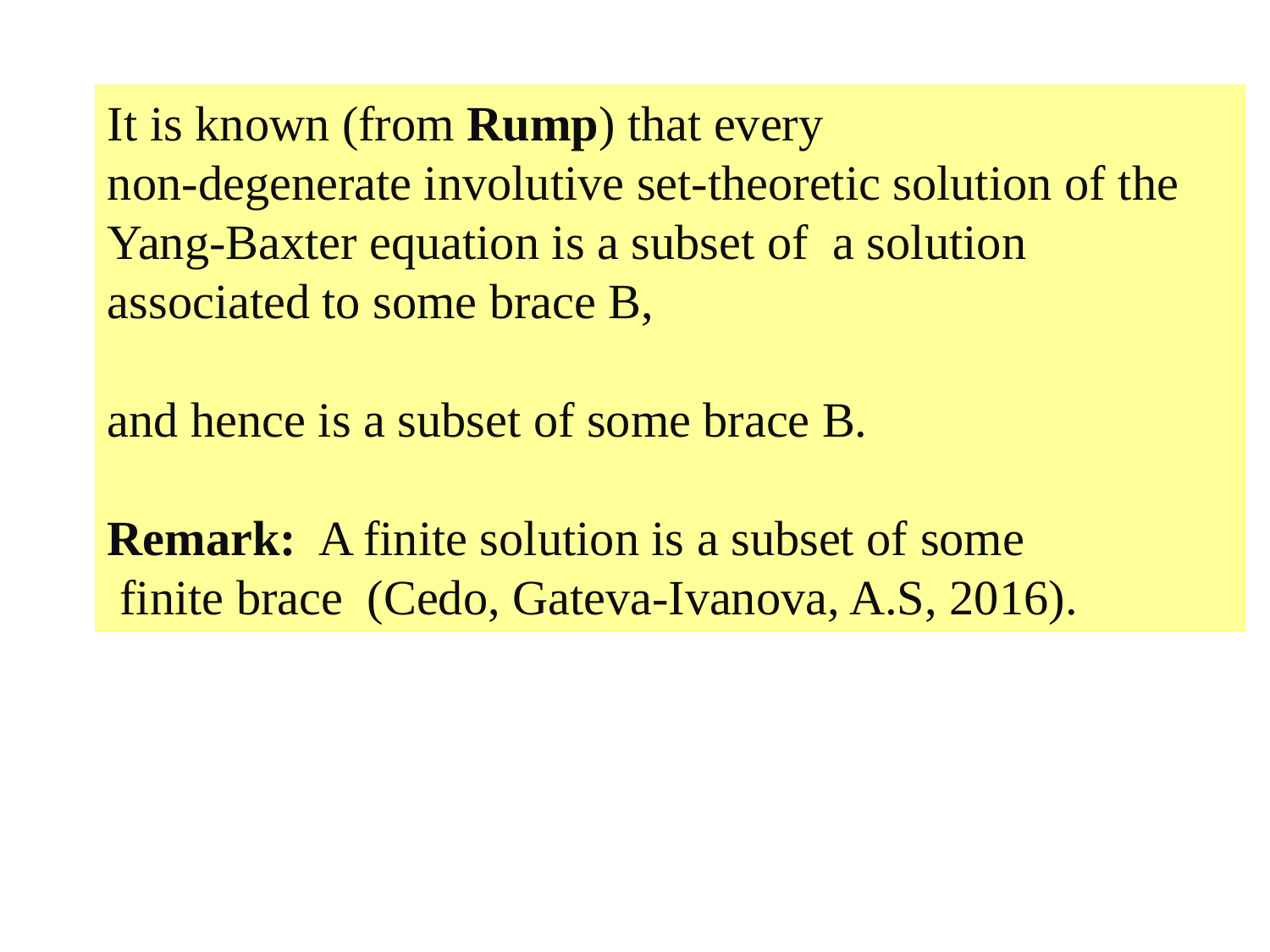

It is known (from Rump) that every
non-degenerate involutive set-theoretic solution of the Yang-Baxter equation is a subset of  a solution associated to some brace B,

and hence is a subset of some brace B.

Remark:  A finite solution is a subset of some
 finite brace  (Cedo, Gateva-Ivanova, A.S, 2016).